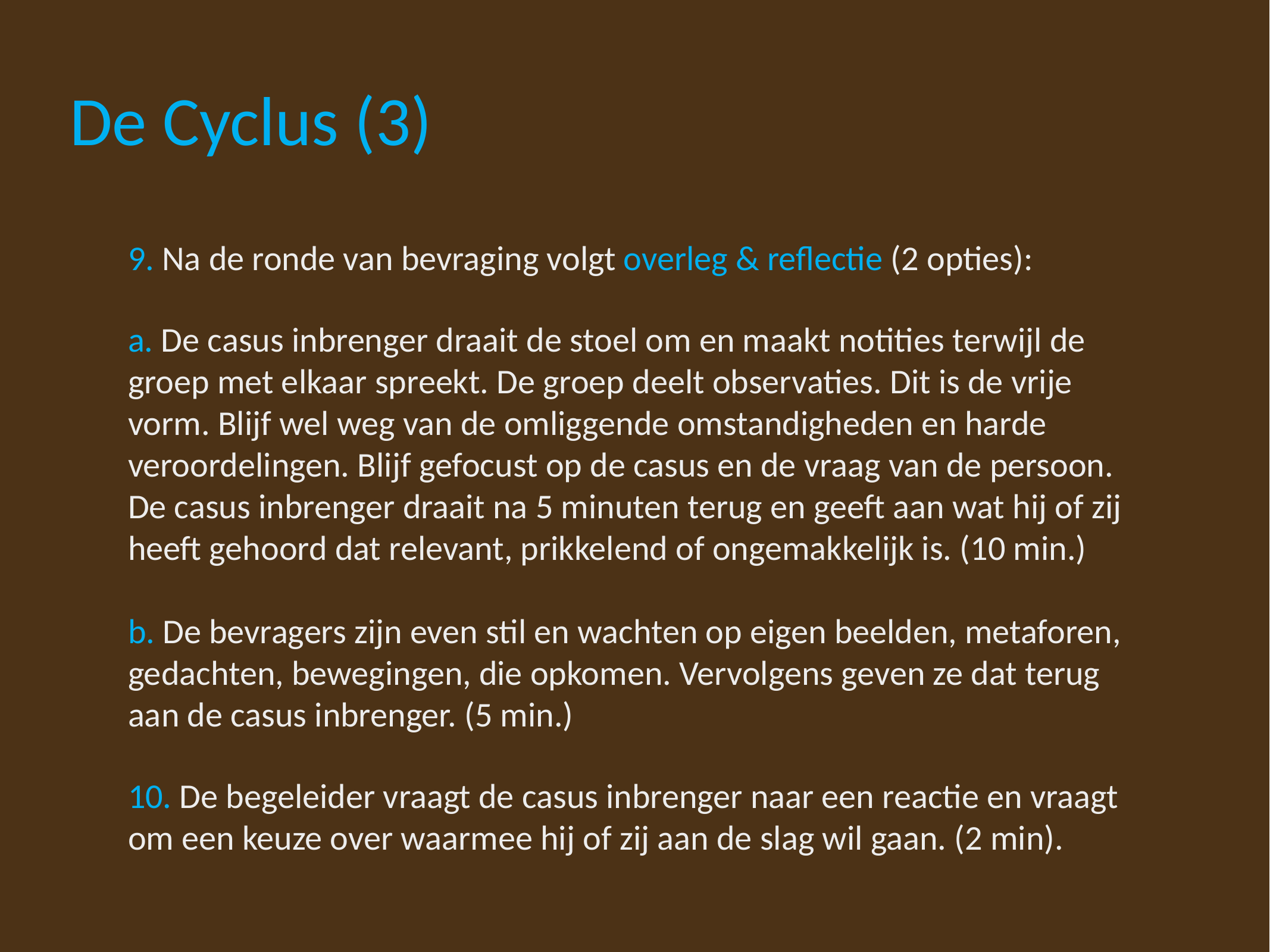

# De Cyclus (3)
9. Na de ronde van bevraging volgt overleg & reflectie (2 opties):
a. De casus inbrenger draait de stoel om en maakt notities terwijl de groep met elkaar spreekt. De groep deelt observaties. Dit is de vrije vorm. Blijf wel weg van de omliggende omstandigheden en harde veroordelingen. Blijf gefocust op de casus en de vraag van de persoon. De casus inbrenger draait na 5 minuten terug en geeft aan wat hij of zij heeft gehoord dat relevant, prikkelend of ongemakkelijk is. (10 min.)
b. De bevragers zijn even stil en wachten op eigen beelden, metaforen, gedachten, bewegingen, die opkomen. Vervolgens geven ze dat terug aan de casus inbrenger. (5 min.)

10. De begeleider vraagt de casus inbrenger naar een reactie en vraagt om een keuze over waarmee hij of zij aan de slag wil gaan. (2 min).